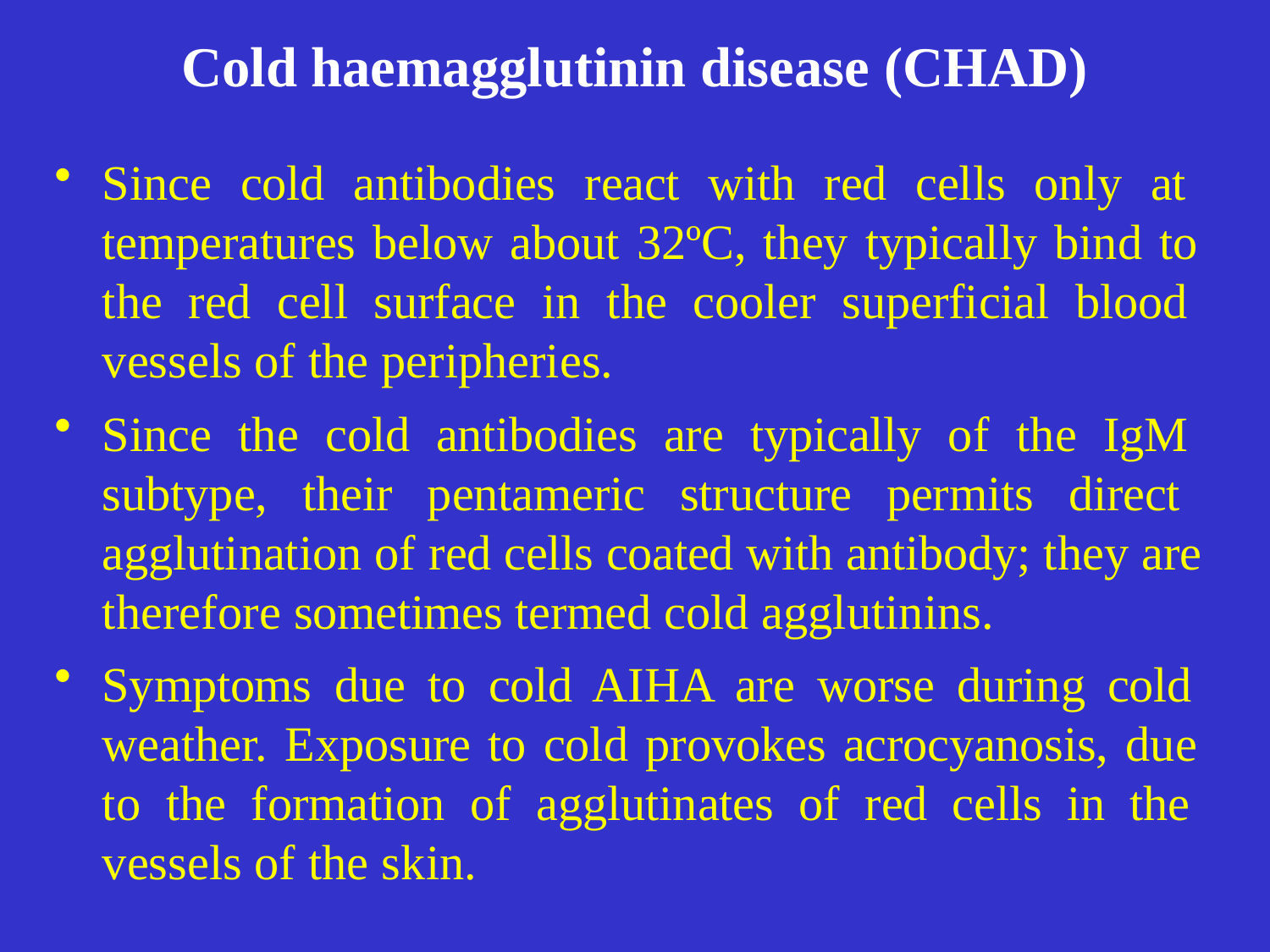

# Cold haemagglutinin disease (CHAD)

Since cold antibodies react with red cells only at  temperatures below about 32ºC, they typically bind to  the red cell surface in the cooler superficial blood  vessels of the peripheries.
Since the cold antibodies are typically of the IgM  subtype, their pentameric structure permits direct  agglutination of red cells coated with antibody; they are  therefore sometimes termed cold agglutinins.
Symptoms due to cold AIHA are worse during cold  weather. Exposure to cold provokes acrocyanosis, due  to the formation of agglutinates of red cells in the  vessels of the skin.